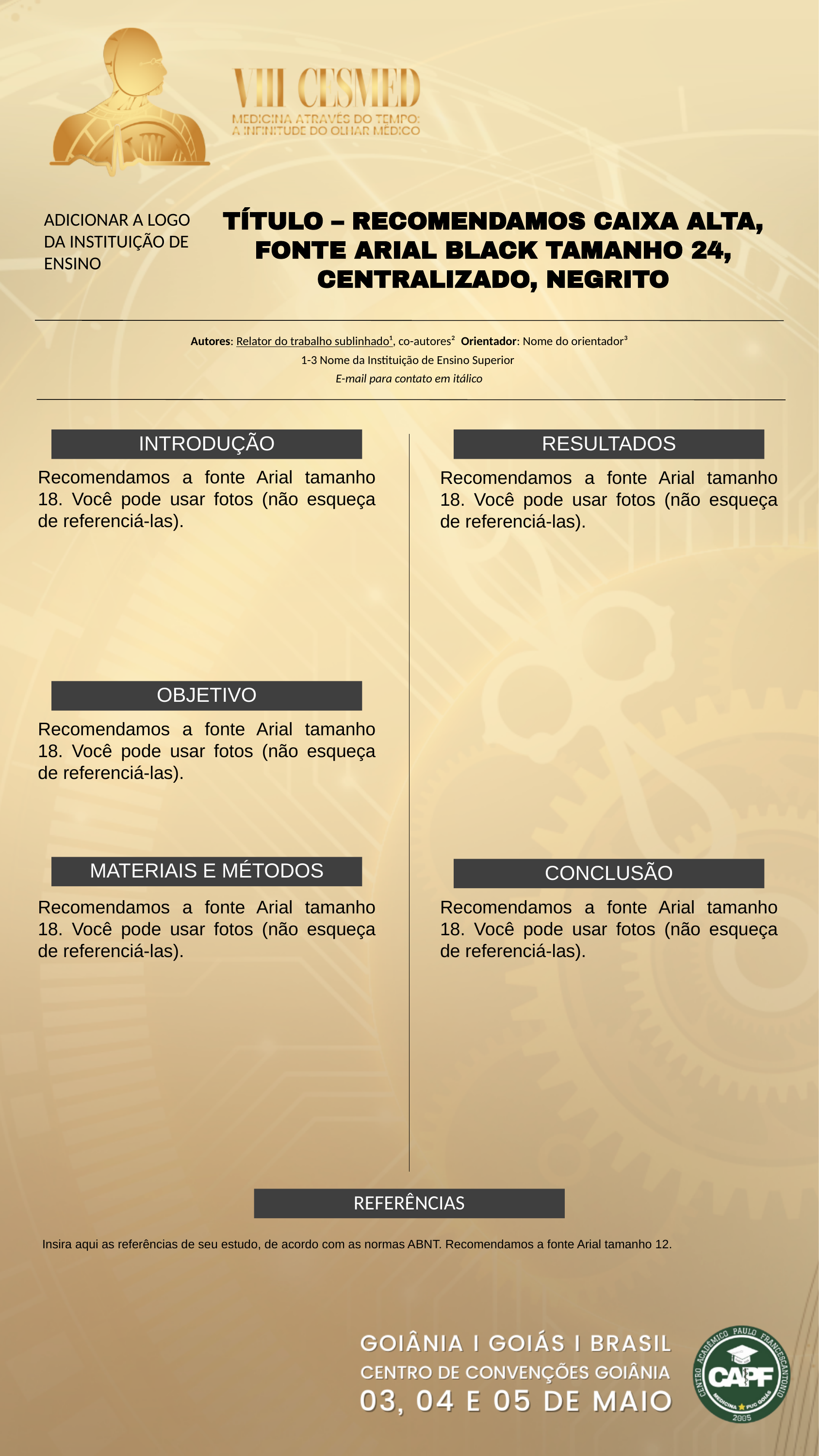

TÍTULO – RECOMENDAMOS CAIXA ALTA, FONTE ARIAL BLACK TAMANHO 24, CENTRALIZADO, NEGRITO
ADICIONAR A LOGO DA INSTITUIÇÃO DE ENSINO
Autores: Relator do trabalho sublinhado¹, co-autores²  Orientador: Nome do orientador³
1-3 Nome da Instituição de Ensino Superior
E-mail para contato em itálico
INTRODUÇÃO
RESULTADOS
Recomendamos a fonte Arial tamanho 18. Você pode usar fotos (não esqueça de referenciá-las).
Recomendamos a fonte Arial tamanho 18. Você pode usar fotos (não esqueça de referenciá-las).
OBJETIVO
Recomendamos a fonte Arial tamanho 18. Você pode usar fotos (não esqueça de referenciá-las).
MATERIAIS E MÉTODOS
CONCLUSÃO
Recomendamos a fonte Arial tamanho 18. Você pode usar fotos (não esqueça de referenciá-las).
Recomendamos a fonte Arial tamanho 18. Você pode usar fotos (não esqueça de referenciá-las).
REFERÊNCIAS
Insira aqui as referências de seu estudo, de acordo com as normas ABNT. Recomendamos a fonte Arial tamanho 12.